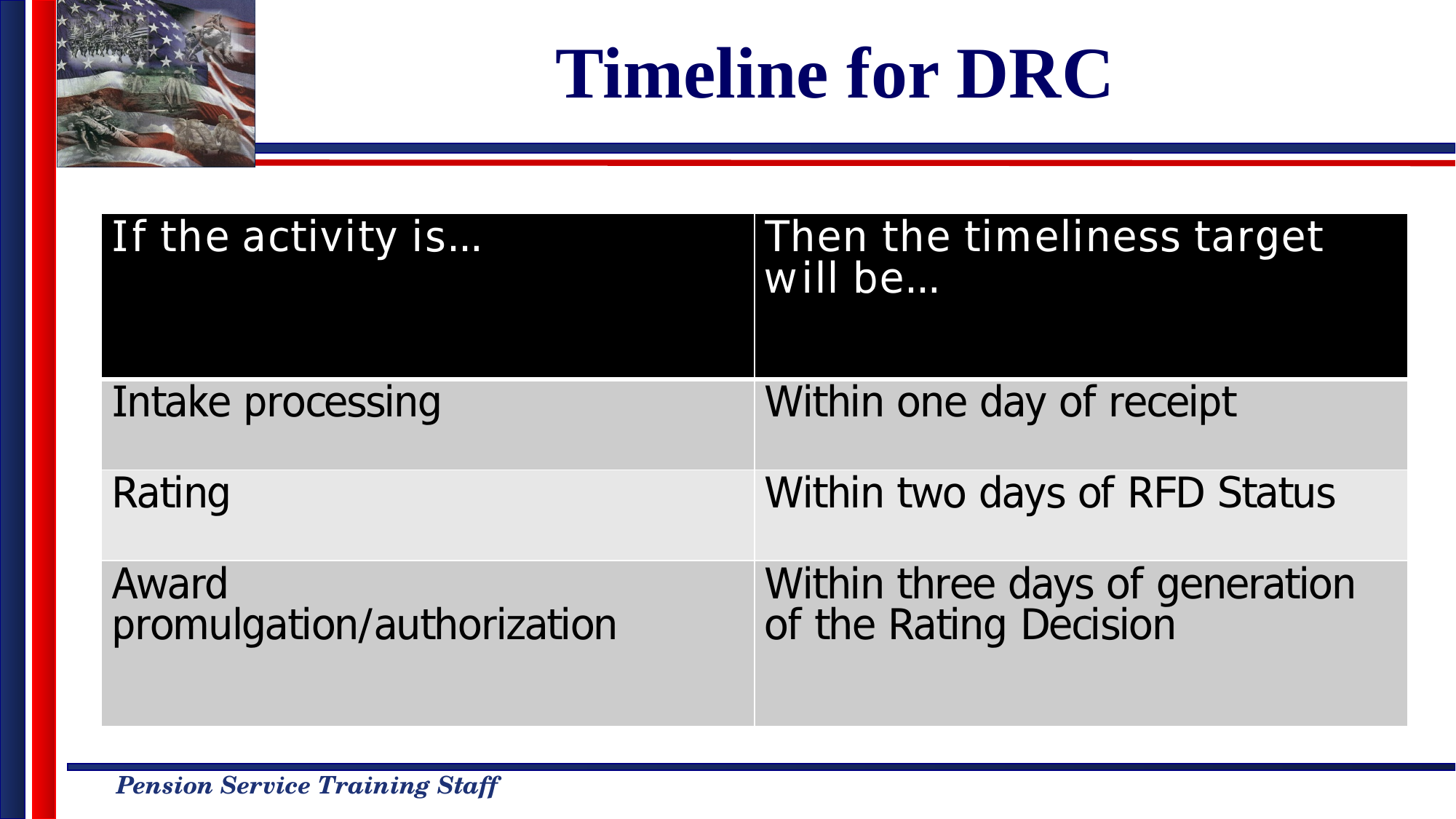

# Timeline for DRC
| If the activity is… | Then the timeliness target will be… |
| --- | --- |
| Intake processing | Within one day of receipt |
| Rating | Within two days of RFD Status |
| Award promulgation/authorization | Within three days of generation of the Rating Decision |